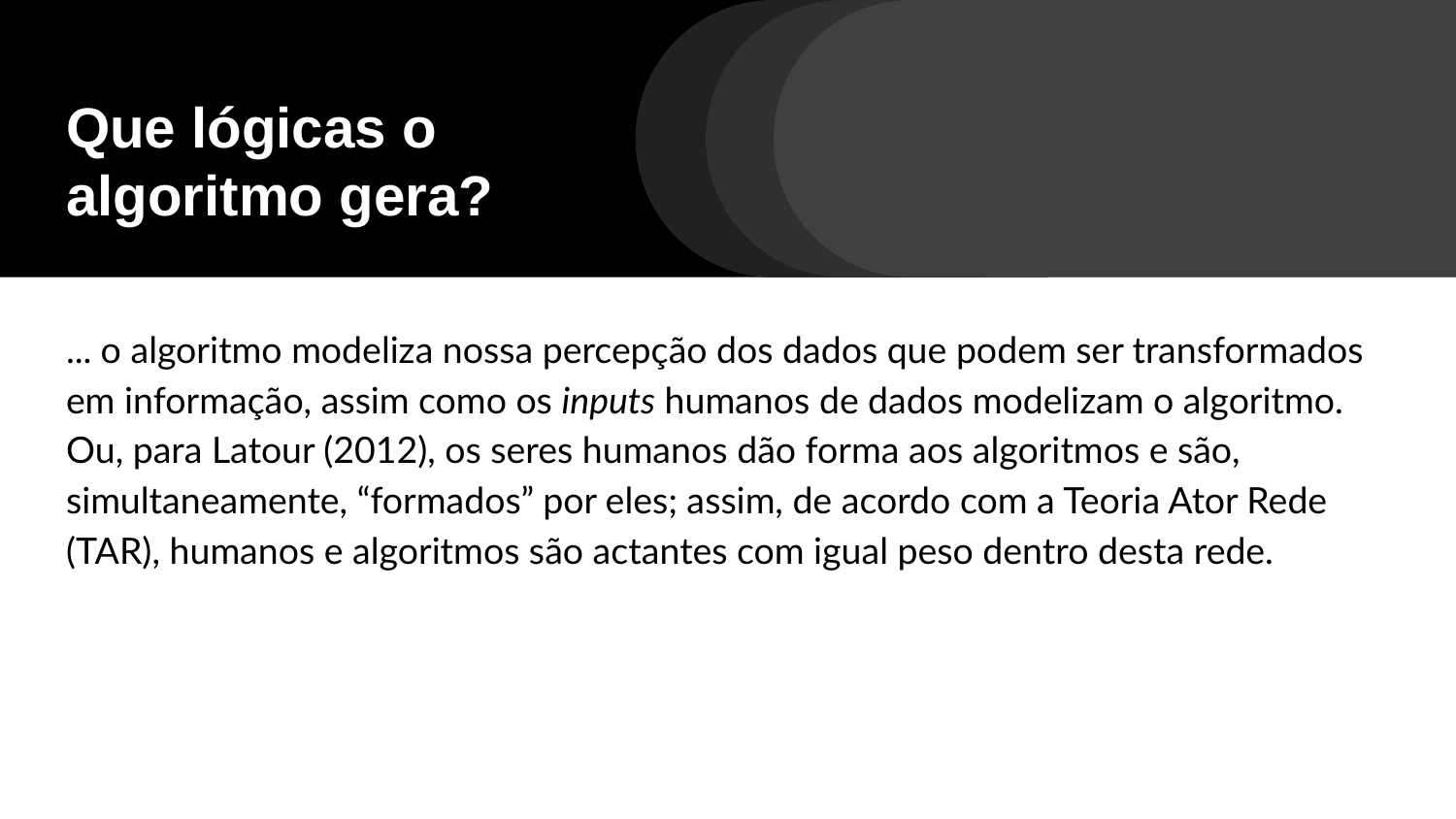

# Que lógicas o algoritmo gera?
... o algoritmo modeliza nossa percepção dos dados que podem ser transformados em informação, assim como os inputs humanos de dados modelizam o algoritmo. Ou, para Latour (2012), os seres humanos dão forma aos algoritmos e são, simultaneamente, “formados” por eles; assim, de acordo com a Teoria Ator Rede (TAR), humanos e algoritmos são actantes com igual peso dentro desta rede.